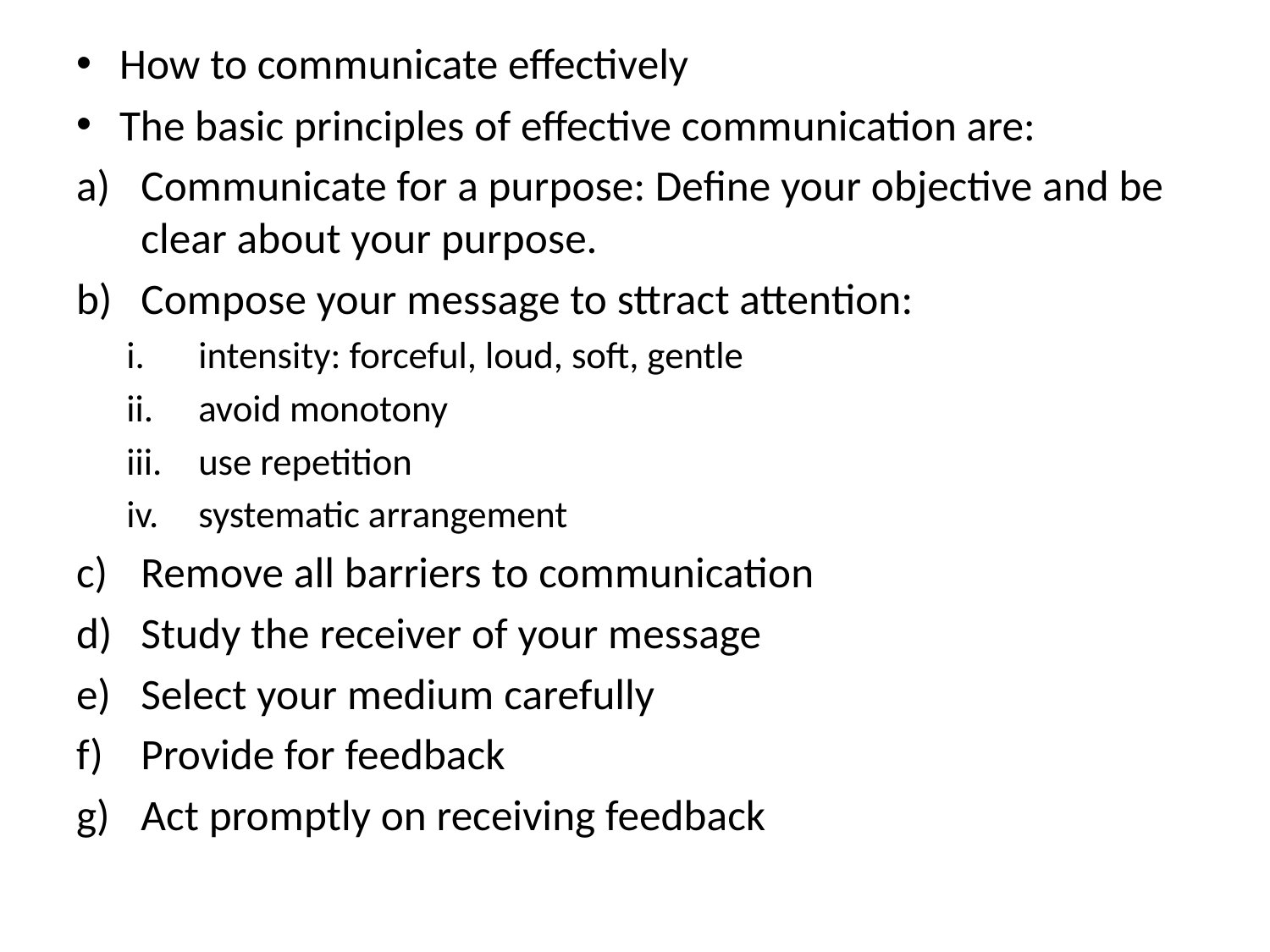

How to communicate effectively
The basic principles of effective communication are:
Communicate for a purpose: Define your objective and be clear about your purpose.
Compose your message to sttract attention:
intensity: forceful, loud, soft, gentle
avoid monotony
use repetition
systematic arrangement
Remove all barriers to communication
Study the receiver of your message
Select your medium carefully
Provide for feedback
Act promptly on receiving feedback